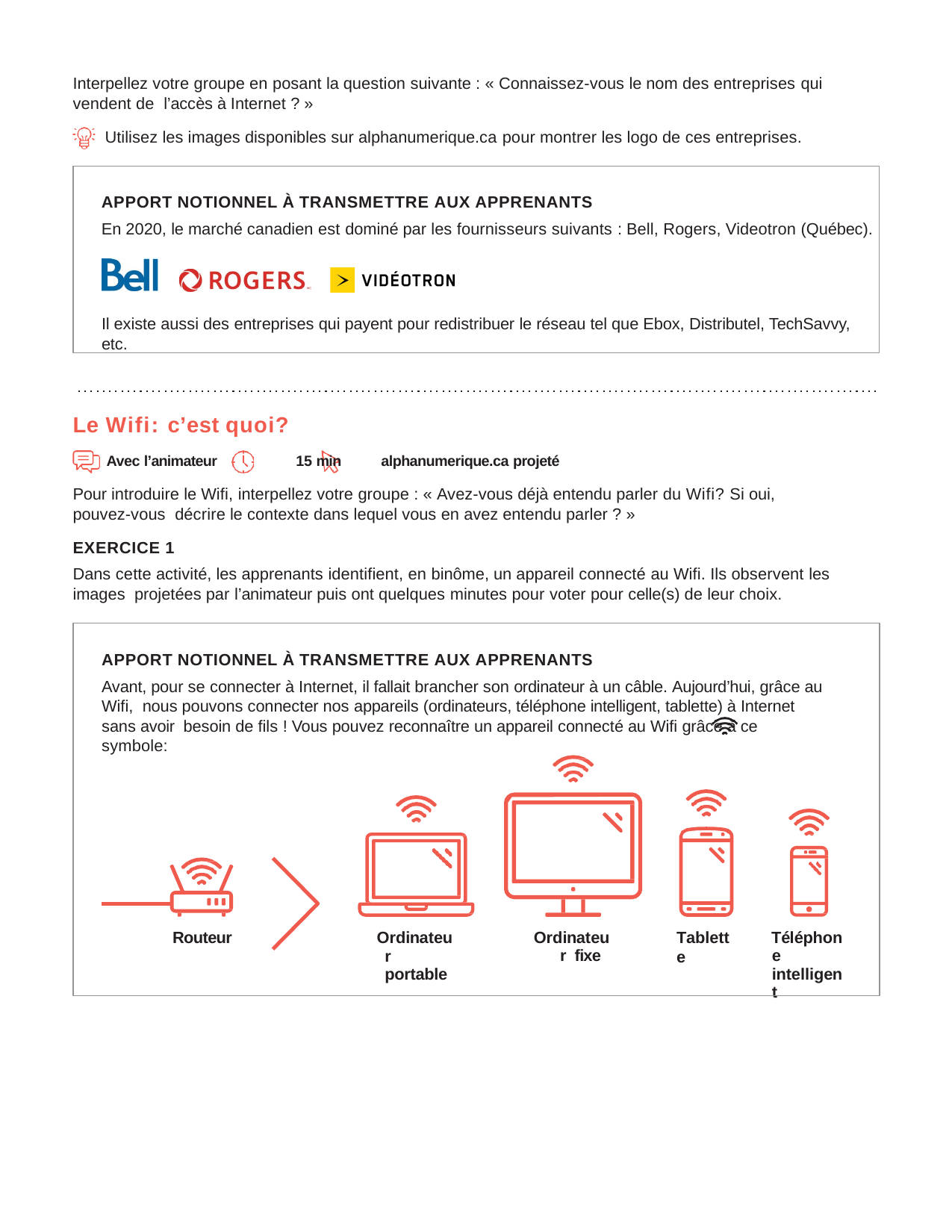

Interpellez votre groupe en posant la question suivante : « Connaissez-vous le nom des entreprises qui vendent de  l’accès à Internet ? »
Utilisez les images disponibles sur alphanumerique.ca pour montrer les logo de ces entreprises.

APPORT NOTIONNEL À TRANSMETTRE AUX APPRENANTS
En 2020, le marché canadien est dominé par les fournisseurs suivants : Bell, Rogers, Videotron (Québec).

Il existe aussi des entreprises qui payent pour redistribuer le réseau tel que Ebox, Distributel, TechSavvy, etc.

Le Wifi: c’est quoi?
Avec l’animateur	15 min	alphanumerique.ca projeté
Pour introduire le Wifi, interpellez votre groupe : « Avez-vous déjà entendu parler du Wifi? Si oui, pouvez-vous  décrire le contexte dans lequel vous en avez entendu parler ? »
EXERCICE 1
Dans cette activité, les apprenants identifient, en binôme, un appareil connecté au Wifi. Ils observent les images  projetées par l’animateur puis ont quelques minutes pour voter pour celle(s) de leur choix.

APPORT NOTIONNEL À TRANSMETTRE AUX APPRENANTS
Avant, pour se connecter à Internet, il fallait brancher son ordinateur à un câble. Aujourd’hui, grâce au Wifi,  nous pouvons connecter nos appareils (ordinateurs, téléphone intelligent, tablette) à Internet sans avoir  besoin de fils ! Vous pouvez reconnaître un appareil connecté au Wifi grâce à ce symbole:

Routeur
Ordinateur  portable
Ordinateur  fixe
Tablette
Téléphone  intelligent